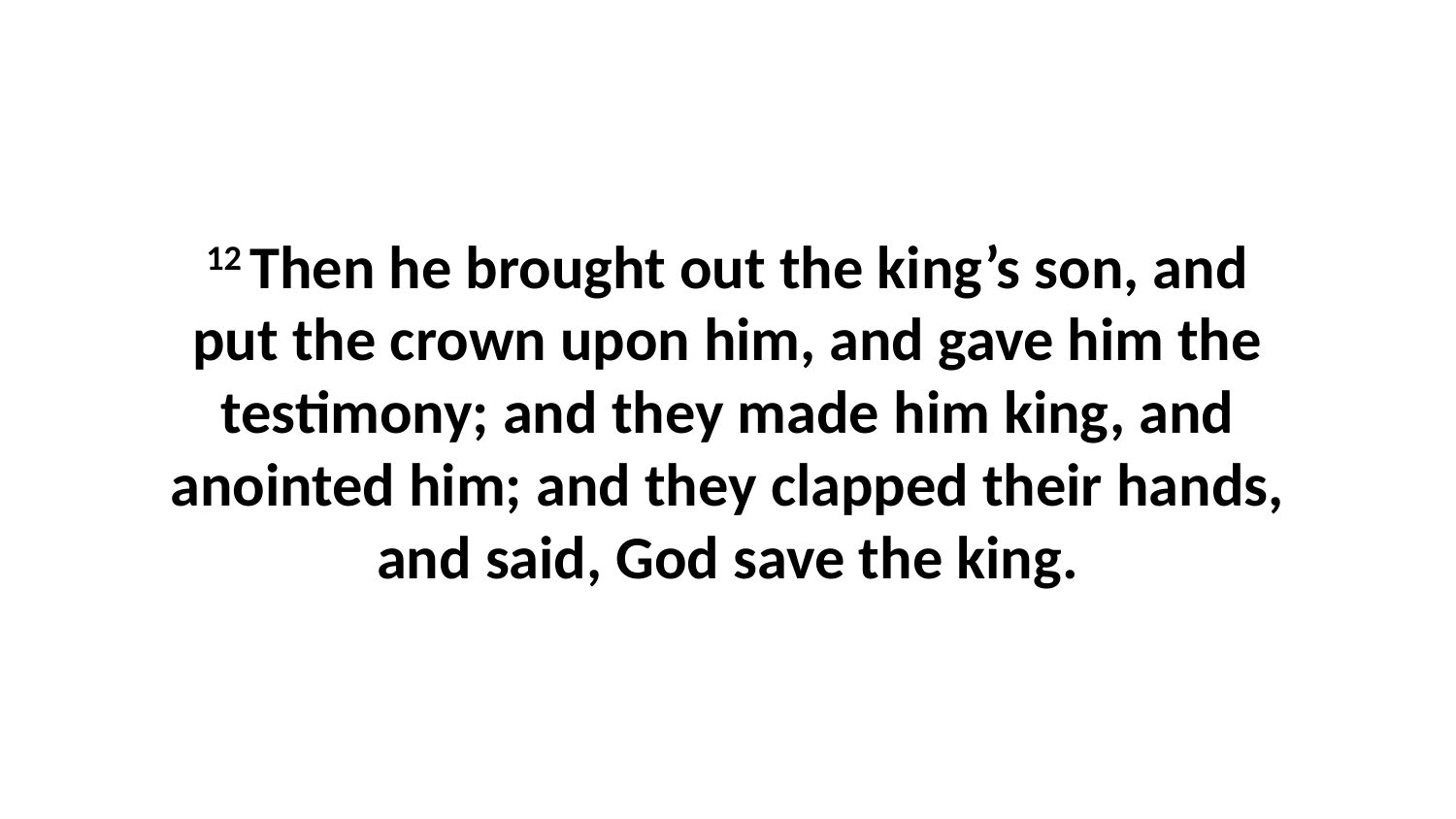

12 Then he brought out the king’s son, and put the crown upon him, and gave him the testimony; and they made him king, and anointed him; and they clapped their hands, and said, God save the king.